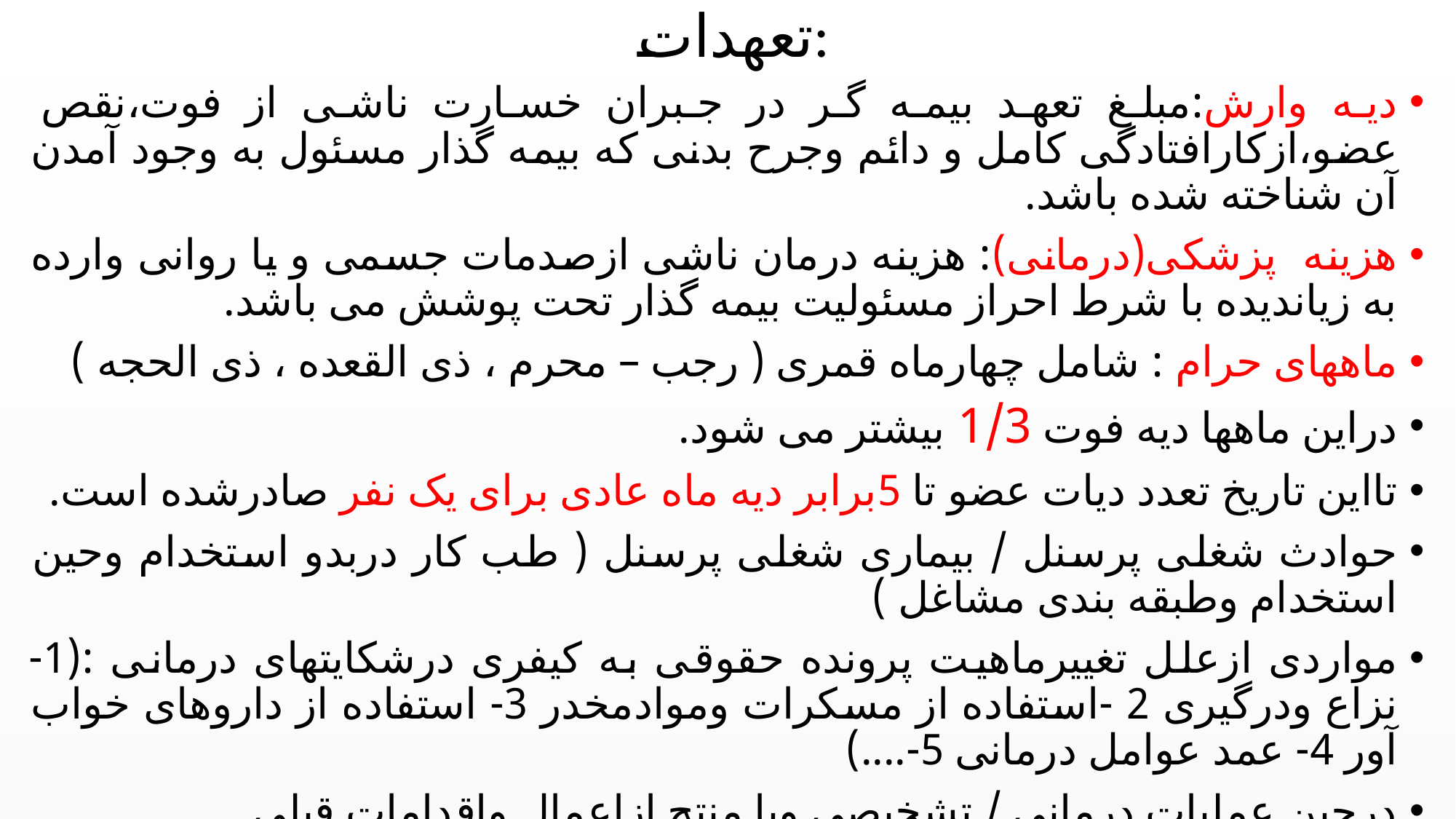

# تعهدات:
دیه وارش:مبلغ تعهد بیمه گر در جبران خسارت ناشی از فوت،نقص عضو،ازکارافتادگی کامل و دائم وجرح بدنی که بیمه گذار مسئول به وجود آمدن آن شناخته شده باشد.
هزینه  پزشکی(درمانی): هزینه درمان ناشی ازصدمات جسمی و یا روانی وارده به زیاندیده با شرط احراز مسئولیت بیمه گذار تحت پوشش می باشد.
ماههای حرام : شامل چهارماه قمری ( رجب – محرم ، ذی القعده ، ذی الحجه )
دراین ماهها دیه فوت 1/3 بیشتر می شود.
تااین تاریخ تعدد دیات عضو تا 5برابر دیه ماه عادی برای یک نفر صادرشده است.
حوادث شغلی پرسنل / بیماری شغلی پرسنل ( طب کار دربدو استخدام وحین استخدام وطبقه بندی مشاغل )
مواردی ازعلل تغییرماهیت پرونده حقوقی به کیفری درشکایتهای درمانی :(1-نزاع ودرگیری 2 -استفاده از مسکرات وموادمخدر 3- استفاده از داروهای خواب آور 4- عمد عوامل درمانی 5-....)
درحین عملیات درمانی / تشخیصی ویا منتج ازاعمال واقدامات قبلی